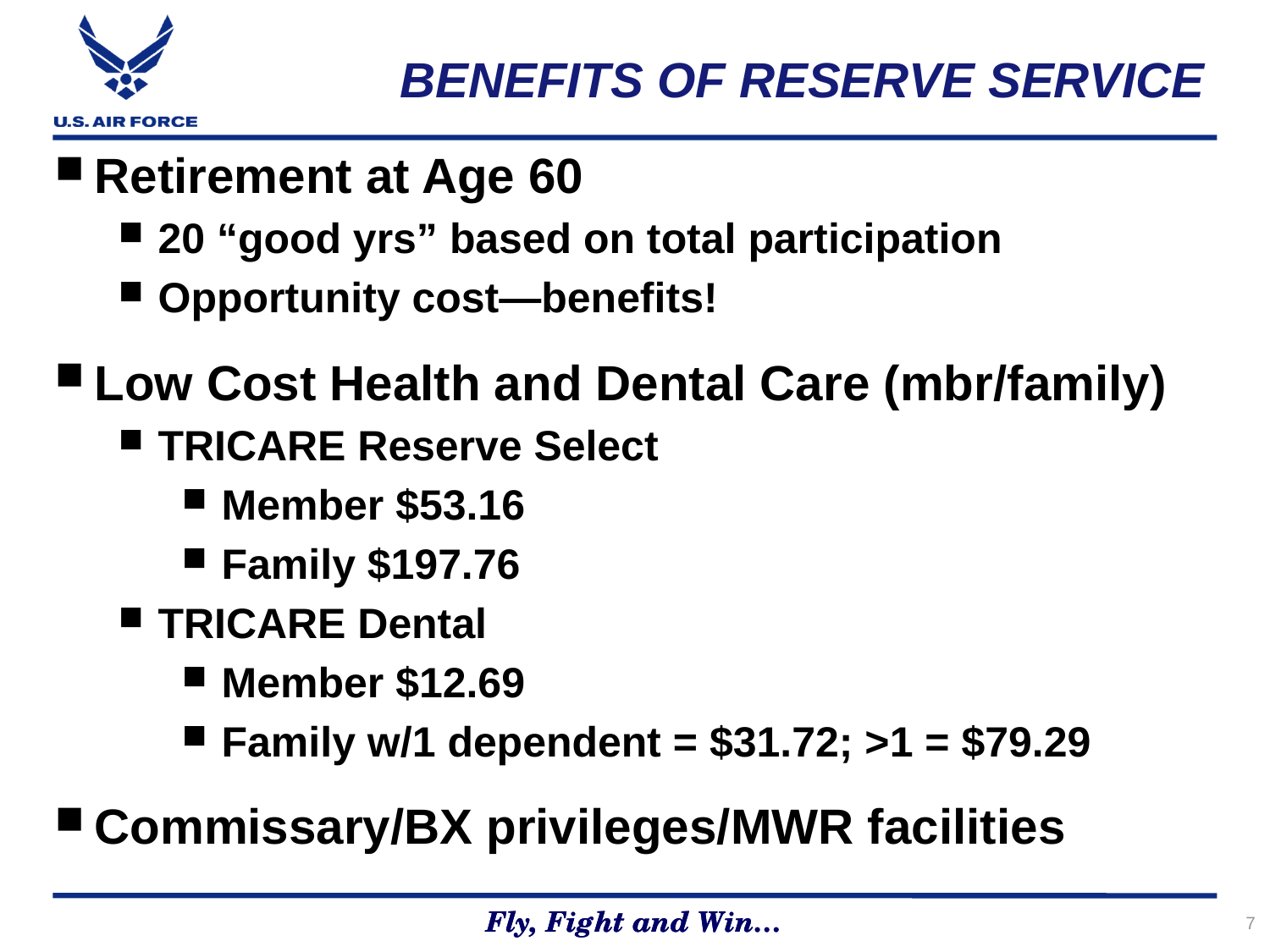

BENEFITS OF RESERVE SERVICE
Retirement at Age 60
20 “good yrs” based on total participation
Opportunity cost—benefits!

Low Cost Health and Dental Care (mbr/family)
TRICARE Reserve Select
Member $53.16
Family $197.76
TRICARE Dental
Member $12.69
Family w/1 dependent = $31.72; >1 = $79.29

Commissary/BX privileges/MWR facilities

7